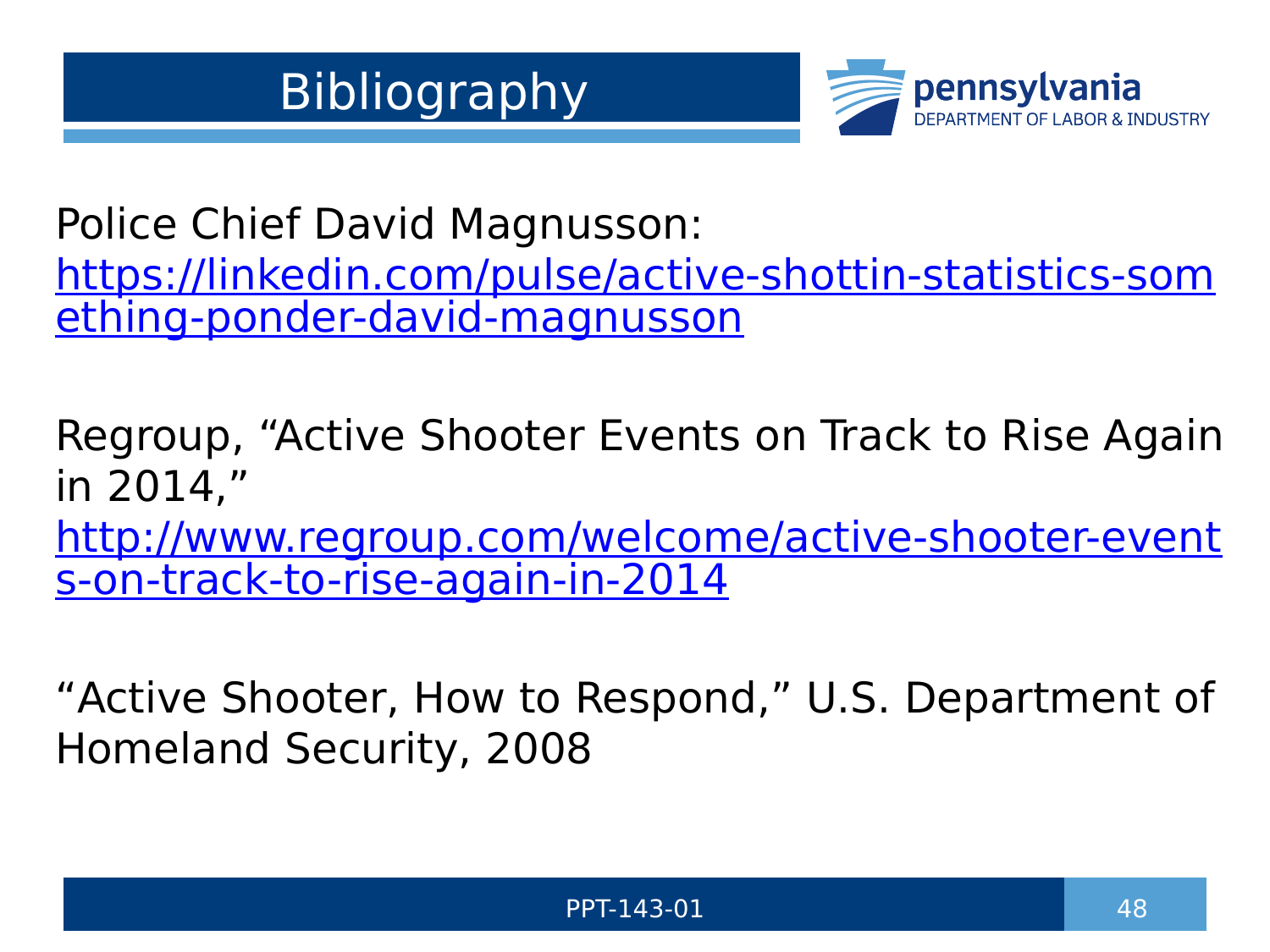

# Bibliography
Police Chief David Magnusson: https://linkedin.com/pulse/active-shottin-statistics-something-ponder-david-magnusson

Regroup, “Active Shooter Events on Track to Rise Again in 2014,” http://www.regroup.com/welcome/active-shooter-events-on-track-to-rise-again-in-2014

“Active Shooter, How to Respond,” U.S. Department of Homeland Security, 2008

PPT-143-01
48